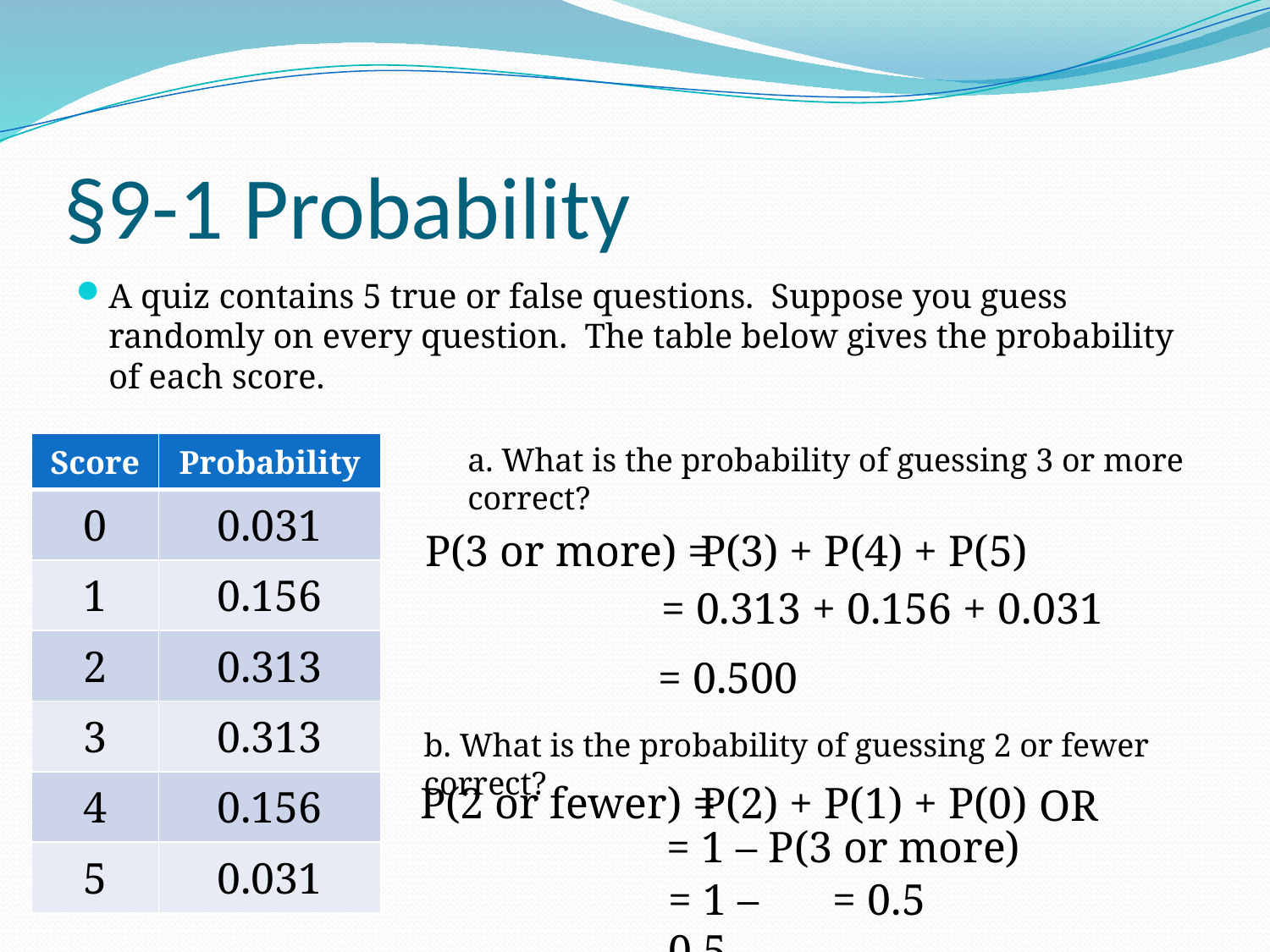

# §9-1 Probability
A quiz contains 5 true or false questions.  Suppose you guess randomly on every question.  The table below gives the probability of each score.
| Score | Probability |
| --- | --- |
| 0 | 0.031 |
| 1 | 0.156 |
| 2 | 0.313 |
| 3 | 0.313 |
| 4 | 0.156 |
| 5 | 0.031 |
a. What is the probability of guessing 3 or more correct?
P(3 or more) =
P(3) + P(4) + P(5)
= 0.313 + 0.156 + 0.031
= 0.500
b. What is the probability of guessing 2 or fewer  correct?
P(2 or fewer) =
P(2) + P(1) + P(0)
OR
= 1 – P(3 or more)
= 1 – 0.5
= 0.5